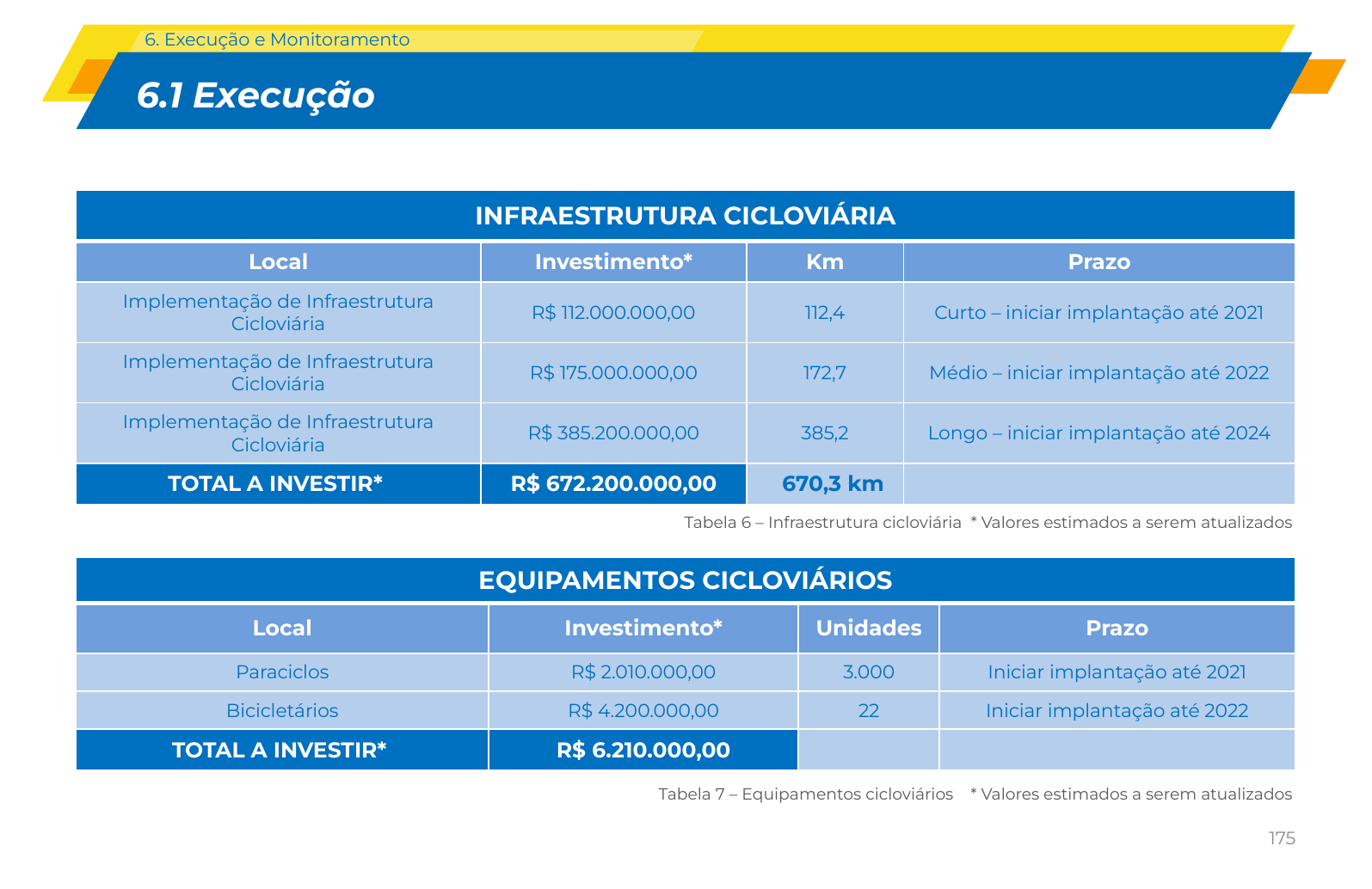

| INFRAESTRUTURA CICLOVIÁRIA |  |  |  |
| --- | --- | --- | --- |
| Local | Investimento\* | Km | Prazo |
| Implementação de Infraestrutura Cicloviária | R$ 112.000.000,00 | 112,4 | Curto – iniciar implantação até 2021 |
| Implementação de Infraestrutura Cicloviária | R$ 175.000.000,00 | 172,7 | Médio – iniciar implantação até 2022 |
| Implementação de Infraestrutura Cicloviária | R$ 385.200.000,00 | 385,2 | Longo – iniciar implantação até 2024 |
| TOTAL A INVESTIR\* | R$ 672.200.000,00 | 670,3 km |  |
Tabela 6 – Infraestrutura cicloviária  * Valores estimados a serem atualizados
| EQUIPAMENTOS CICLOVIÁRIOS |  |  |  |
| --- | --- | --- | --- |
| Local | Investimento\* | Unidades | Prazo |
| Paraciclos | R$ 2.010.000,00 | 3.000 | Iniciar implantação até 2021 |
| Bicicletários | R$ 4.200.000,00 | 22 | Iniciar implantação até 2022 |
| TOTAL A INVESTIR\* | R$ 6.210.000,00 |  |  |
Tabela 7 – Equipamentos cicloviários    * Valores estimados a serem atualizados